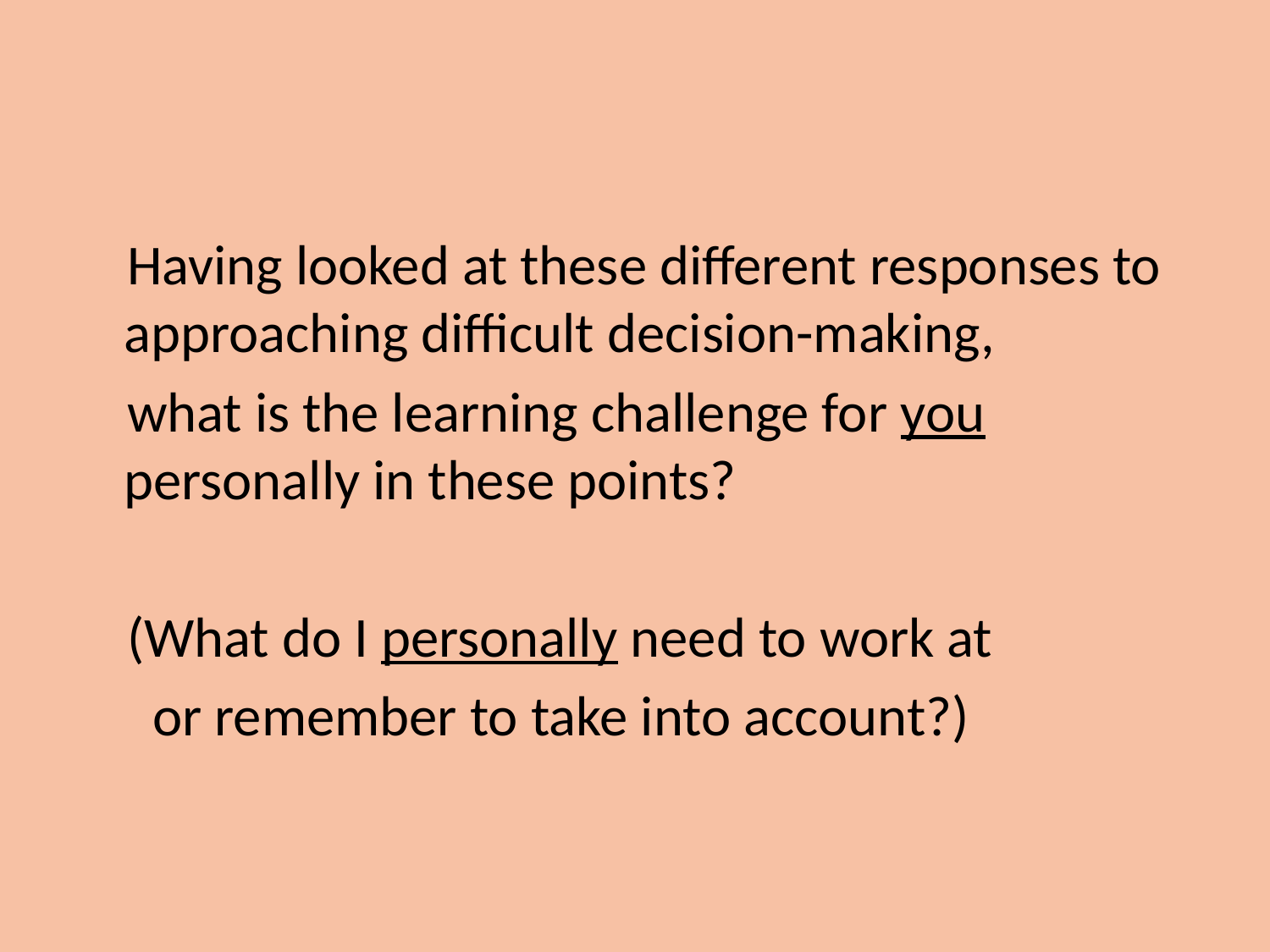

#
    Having looked at these different responses to approaching difficult decision-making,
    what is the learning challenge for you personally in these points?

    (What do I personally need to work at
      or remember to take into account?)